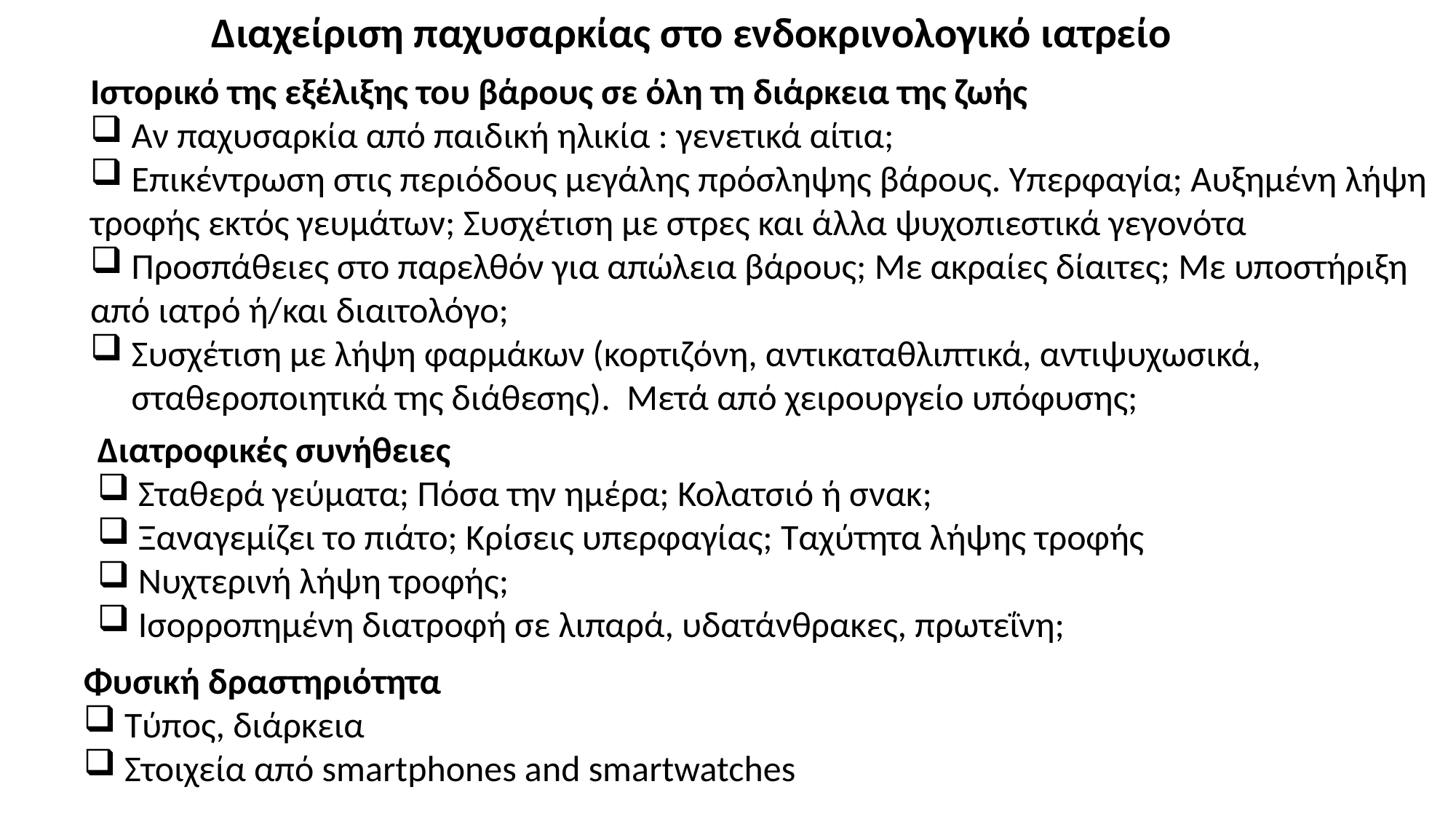

Διαχείριση παχυσαρκίας στο ενδοκρινολογικό ιατρείο
Ιστορικό της εξέλιξης του βάρους σε όλη τη διάρκεια της ζωής
Αν παχυσαρκία από παιδική ηλικία : γενετικά αίτια;
Επικέντρωση στις περιόδους μεγάλης πρόσληψης βάρους. Υπερφαγία; Αυξημένη λήψη
τροφής εκτός γευμάτων; Συσχέτιση με στρες και άλλα ψυχοπιεστικά γεγονότα
Προσπάθειες στο παρελθόν για απώλεια βάρους; Με ακραίες δίαιτες; Με υποστήριξη
από ιατρό ή/και διαιτολόγο;
Συσχέτιση με λήψη φαρμάκων (κορτιζόνη, αντικαταθλιπτικά, αντιψυχωσικά,
     σταθεροποιητικά της διάθεσης).  Μετά από χειρουργείο υπόφυσης;
Διατροφικές συνήθειες
Σταθερά γεύματα; Πόσα την ημέρα; Κολατσιό ή σνακ;
Ξαναγεμίζει το πιάτο; Κρίσεις υπερφαγίας; Ταχύτητα λήψης τροφής
Νυχτερινή λήψη τροφής;
Ισορροπημένη διατροφή σε λιπαρά, υδατάνθρακες, πρωτεΐνη;
Φυσική δραστηριότητα
Τύπος, διάρκεια
Στοιχεία από smartphones and smartwatches